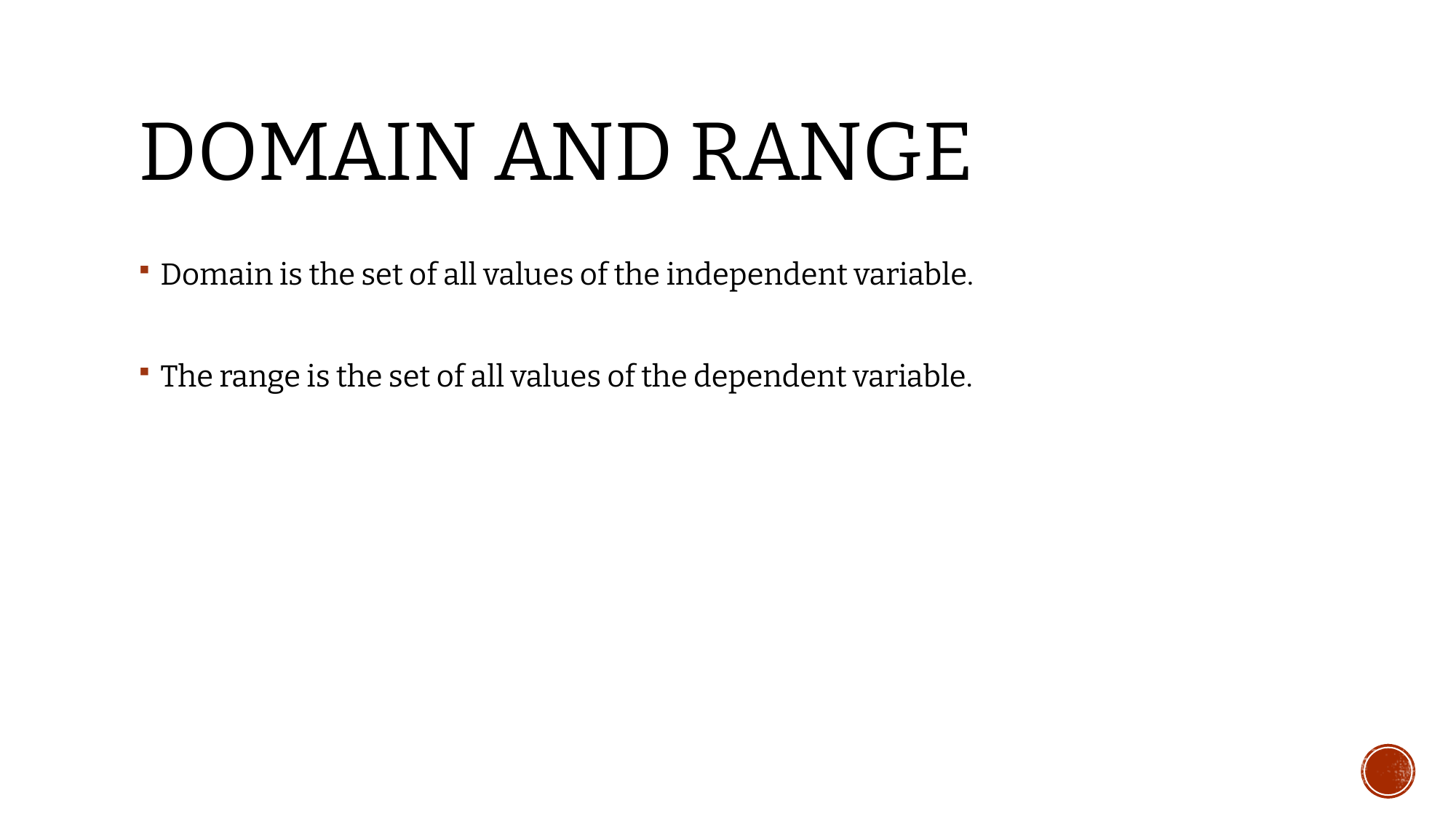

# Domain and Range
Domain is the set of all values of the independent variable.

The range is the set of all values of the dependent variable.